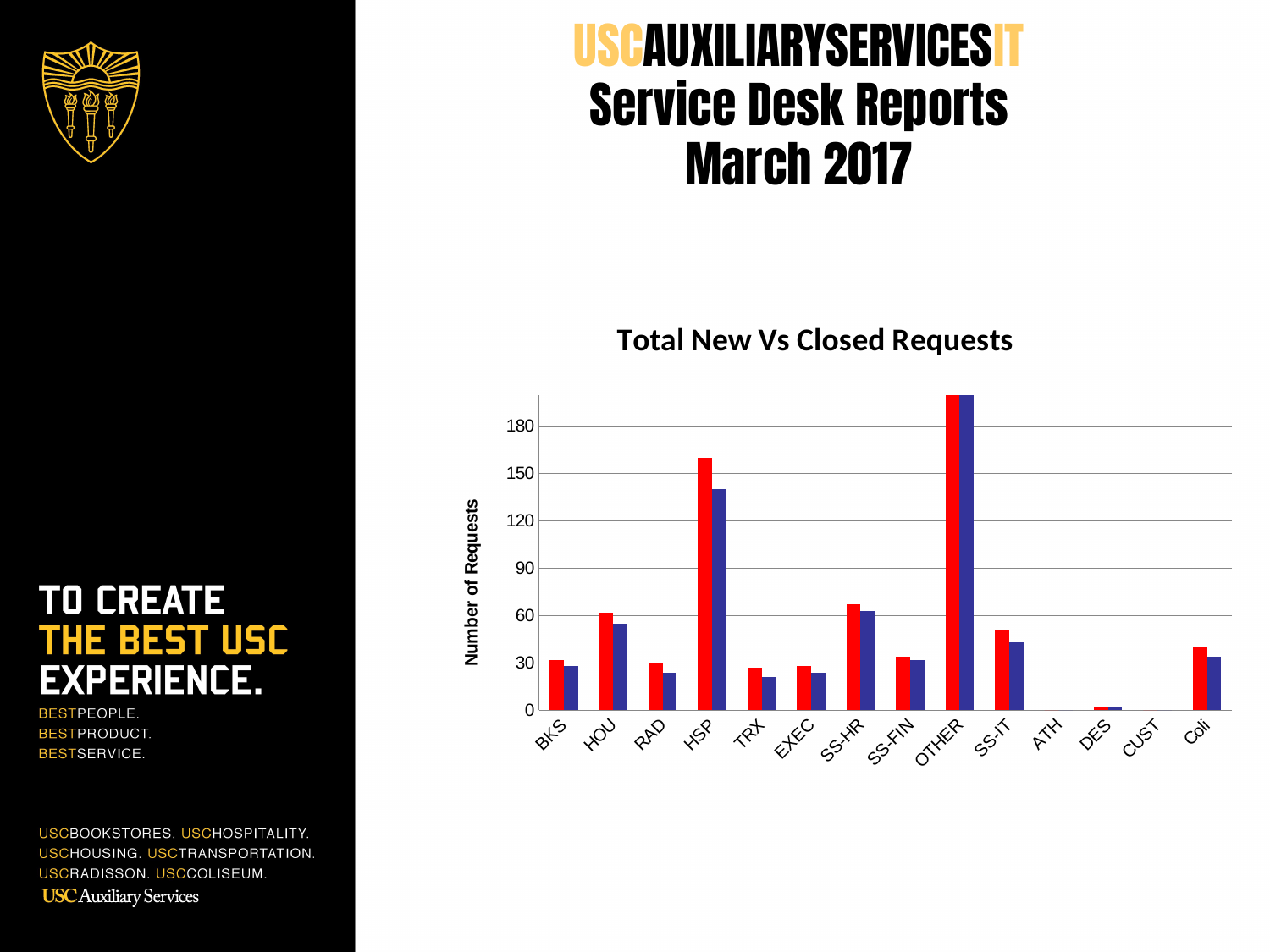

USCAUXILIARYSERVICESIT
Service Desk Reports
March 2017

### Chart: Total New Vs Closed Requests

| Category | Total Requests | Closed Requests |
|---|---|---|
| BKS | 32.0 | 28.0 |
| HOU | 62.0 | 55.0 |
| RAD | 30.0 | 24.0 |
| HSP | 160.0 | 140.0 |
| TRX | 27.0 | 21.0 |
| EXEC | 28.0 | 24.0 |
| SS-HR | 67.0 | 63.0 |
| SS-FIN | 34.0 | 32.0 |
| OTHER | 342.0 | 220.0 |
| SS-IT | 51.0 | 43.0 |
| ATH | 0.0 | 0.0 |
| DES | 2.0 | 2.0 |
| CUST | 0.0 | 0.0 |
| Coli | 40.0 | 34.0 |